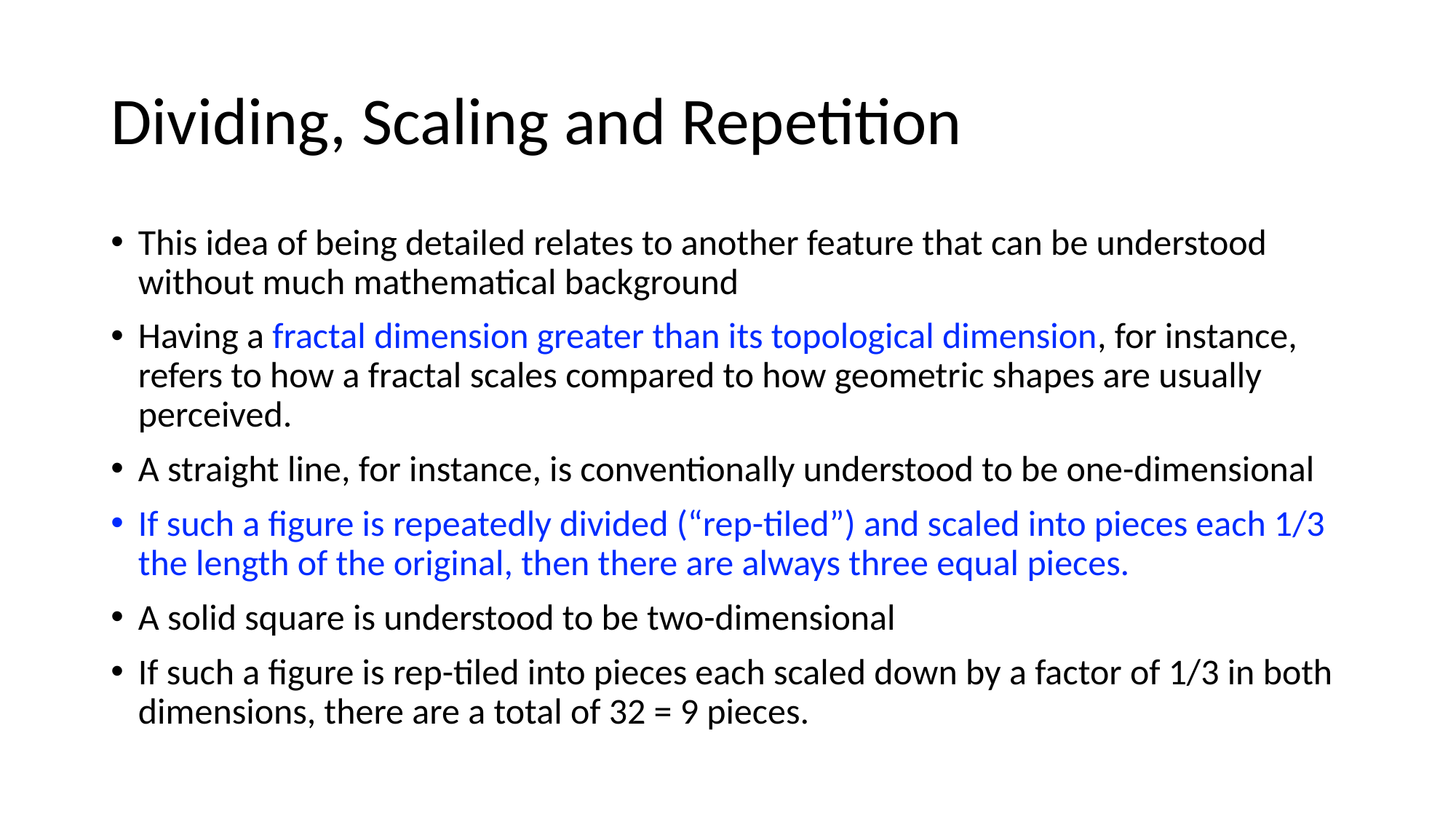

# Dividing, Scaling and Repetition
This idea of being detailed relates to another feature that can be understood without much mathematical background
Having a fractal dimension greater than its topological dimension, for instance, refers to how a fractal scales compared to how geometric shapes are usually perceived.
A straight line, for instance, is conventionally understood to be one-dimensional
If such a figure is repeatedly divided (“rep-tiled”) and scaled into pieces each 1/3 the length of the original, then there are always three equal pieces.
A solid square is understood to be two-dimensional
If such a figure is rep-tiled into pieces each scaled down by a factor of 1/3 in both dimensions, there are a total of 32 = 9 pieces.